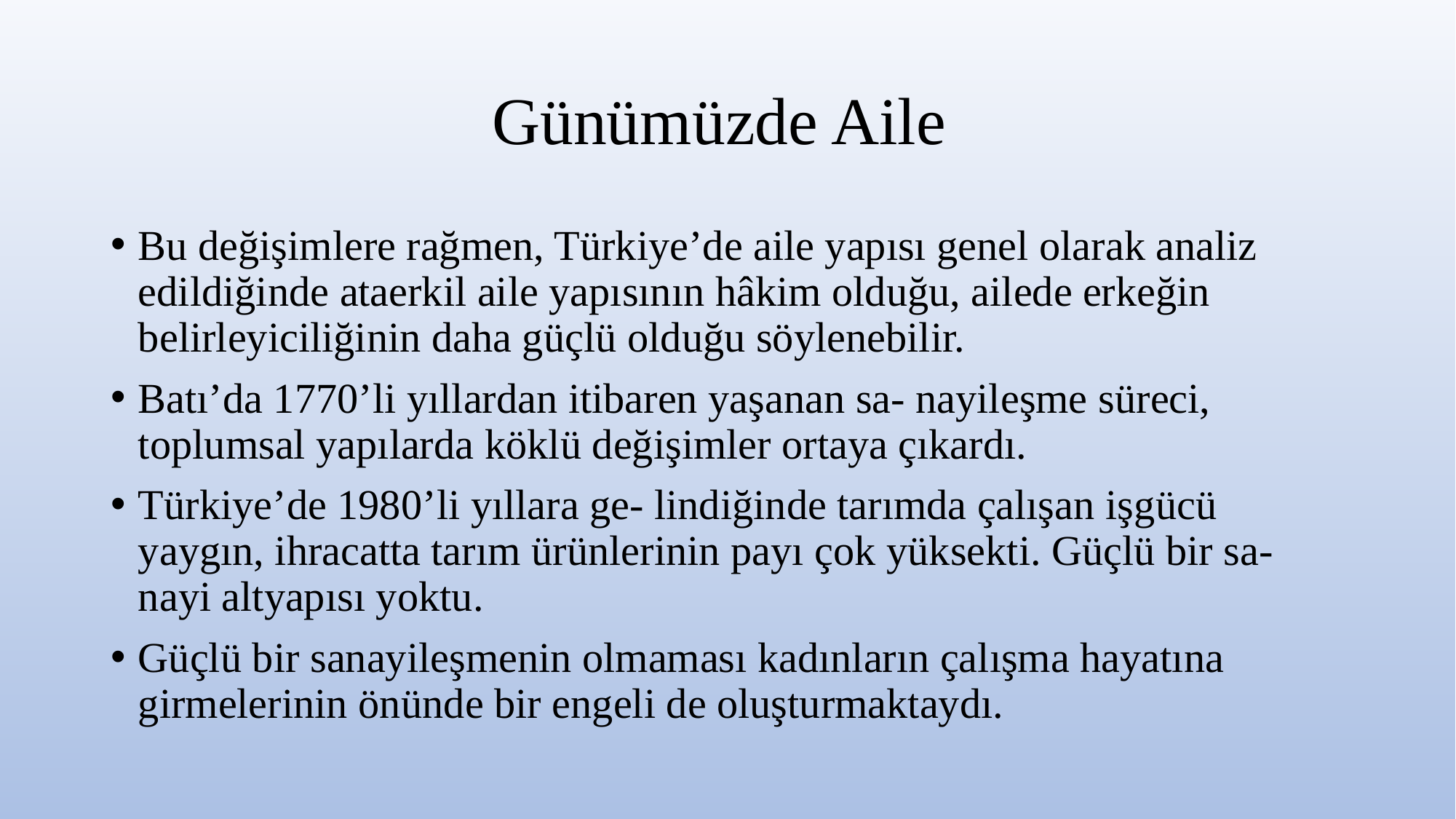

# Günümüzde Aile
Bu değişimlere rağmen, Türkiye’de aile yapısı genel olarak analiz edildiğinde ataerkil aile yapısının hâkim olduğu, ailede erkeğin belirleyiciliğinin daha güçlü olduğu söylenebilir.
Batı’da 1770’li yıllardan itibaren yaşanan sa- nayileşme süreci, toplumsal yapılarda köklü değişimler ortaya çıkardı.
Türkiye’de 1980’li yıllara ge- lindiğinde tarımda çalışan işgücü yaygın, ihracatta tarım ürünlerinin payı çok yüksekti. Güçlü bir sa- nayi altyapısı yoktu.
Güçlü bir sanayileşmenin olmaması kadınların çalışma hayatına girmelerinin önünde bir engeli de oluşturmaktaydı.